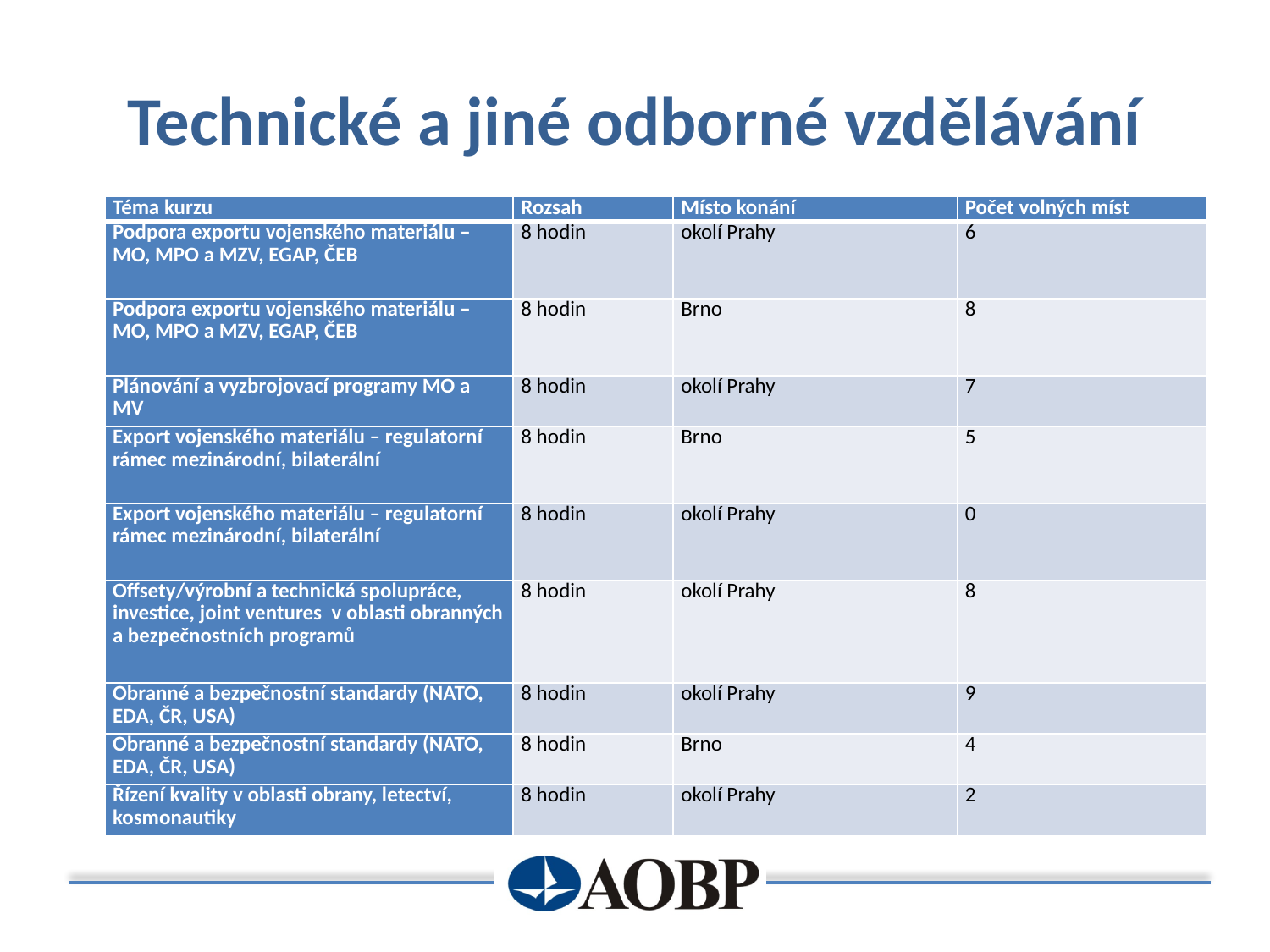

# Technické a jiné odborné vzdělávání
| Téma kurzu | Rozsah | Místo konání | Počet volných míst |
| --- | --- | --- | --- |
| Podpora exportu vojenského materiálu – MO, MPO a MZV, EGAP, ČEB | 8 hodin | okolí Prahy | 6 |
| Podpora exportu vojenského materiálu – MO, MPO a MZV, EGAP, ČEB | 8 hodin | Brno | 8 |
| Plánování a vyzbrojovací programy MO a MV | 8 hodin | okolí Prahy | 7 |
| Export vojenského materiálu – regulatorní rámec mezinárodní, bilaterální | 8 hodin | Brno | 5 |
| Export vojenského materiálu – regulatorní rámec mezinárodní, bilaterální | 8 hodin | okolí Prahy | 0 |
| Offsety/výrobní a technická spolupráce, investice, joint ventures v oblasti obranných a bezpečnostních programů | 8 hodin | okolí Prahy | 8 |
| Obranné a bezpečnostní standardy (NATO, EDA, ČR, USA) | 8 hodin | okolí Prahy | 9 |
| Obranné a bezpečnostní standardy (NATO, EDA, ČR, USA) | 8 hodin | Brno | 4 |
| Řízení kvality v oblasti obrany, letectví, kosmonautiky | 8 hodin | okolí Prahy | 2 |